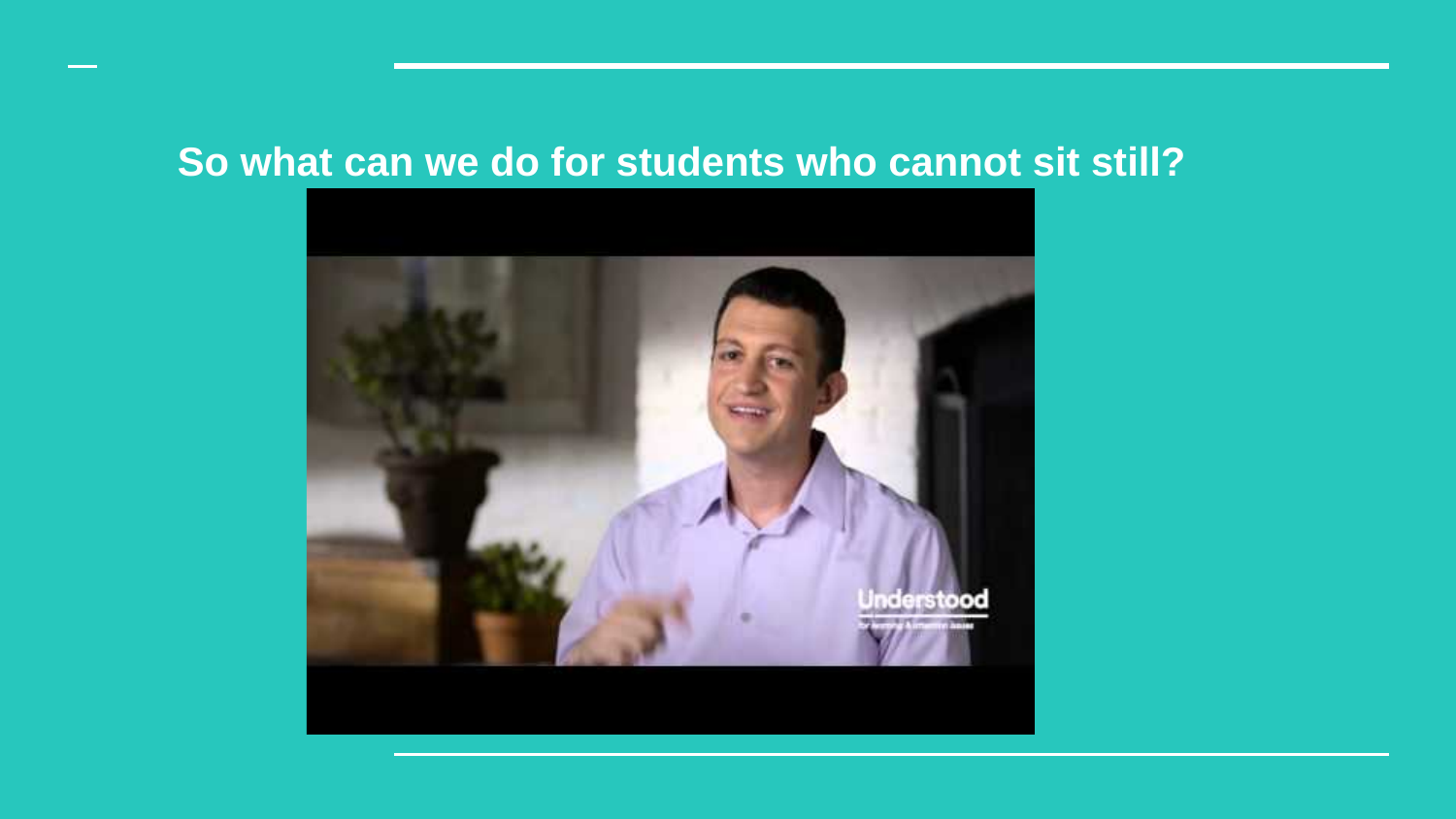

# So what can we do for students who cannot sit still?